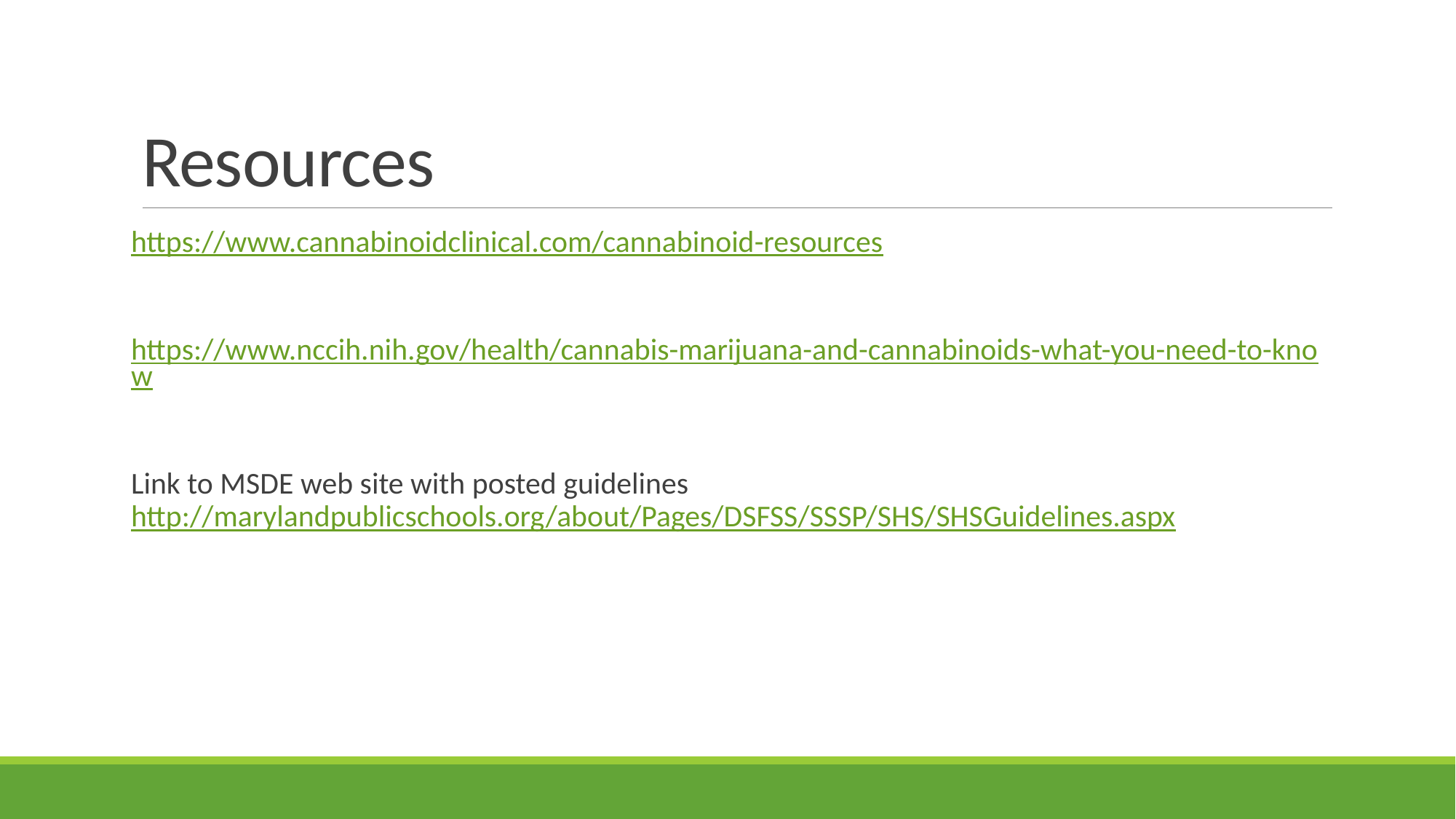

# Resources
https://www.cannabinoidclinical.com/cannabinoid-resources

https://www.nccih.nih.gov/health/cannabis-marijuana-and-cannabinoids-what-you-need-to-know

Link to MSDE web site with posted guidelines http://marylandpublicschools.org/about/Pages/DSFSS/SSSP/SHS/SHSGuidelines.aspx